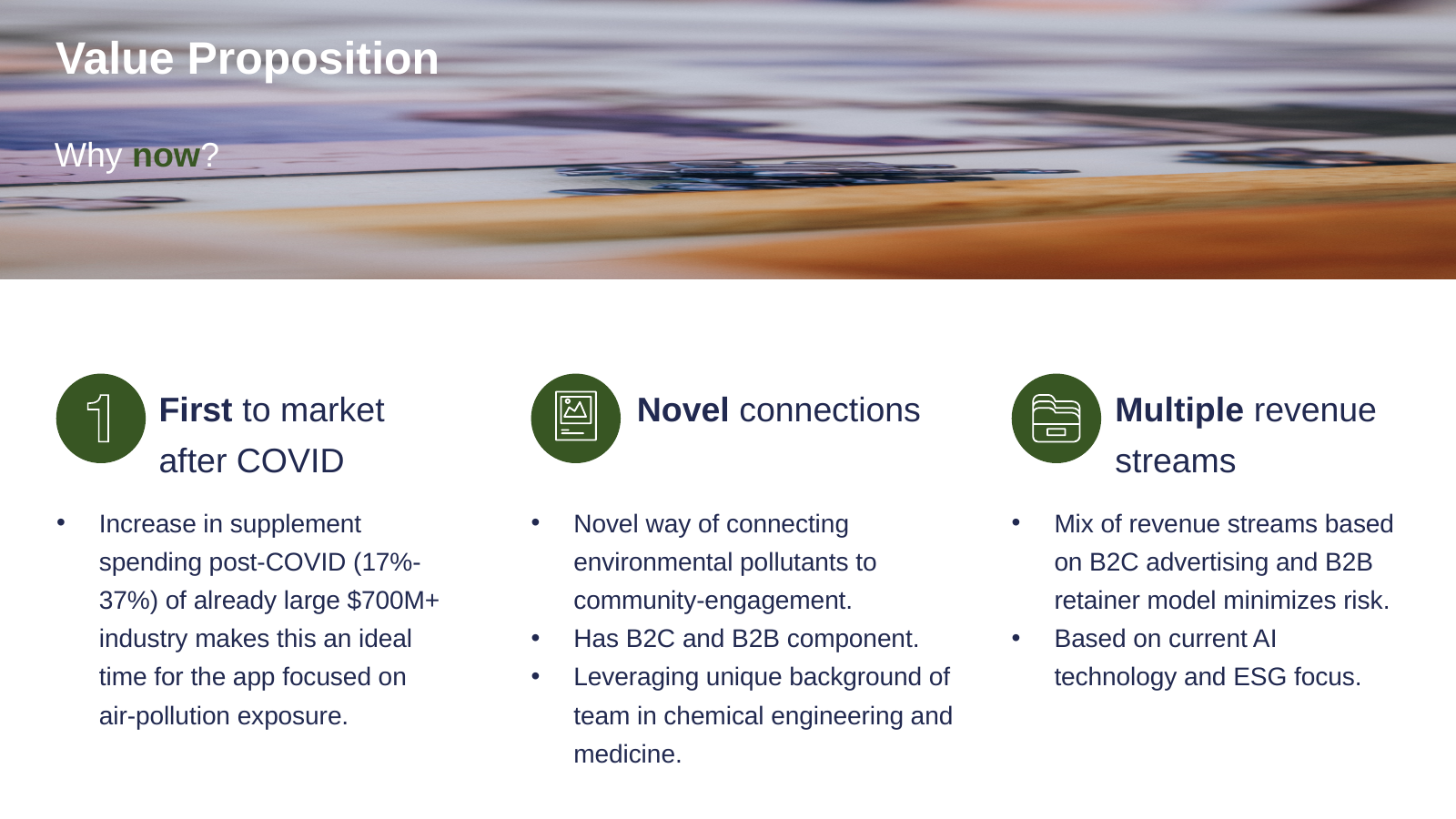

Value Proposition
Why now?

First to market after COVID

Novel connections

Multiple revenue streams

Novel way of connecting environmental pollutants to community-engagement.
Has B2C and B2B component.
Leveraging unique background of team in chemical engineering and medicine.
Increase in supplement spending post-COVID (17%-37%) of already large $700M+ industry makes this an ideal time for the app focused on air-pollution exposure.

.
Mix of revenue streams based on B2C advertising and B2B retainer model minimizes risk.
Based on current AI technology and ESG focus.